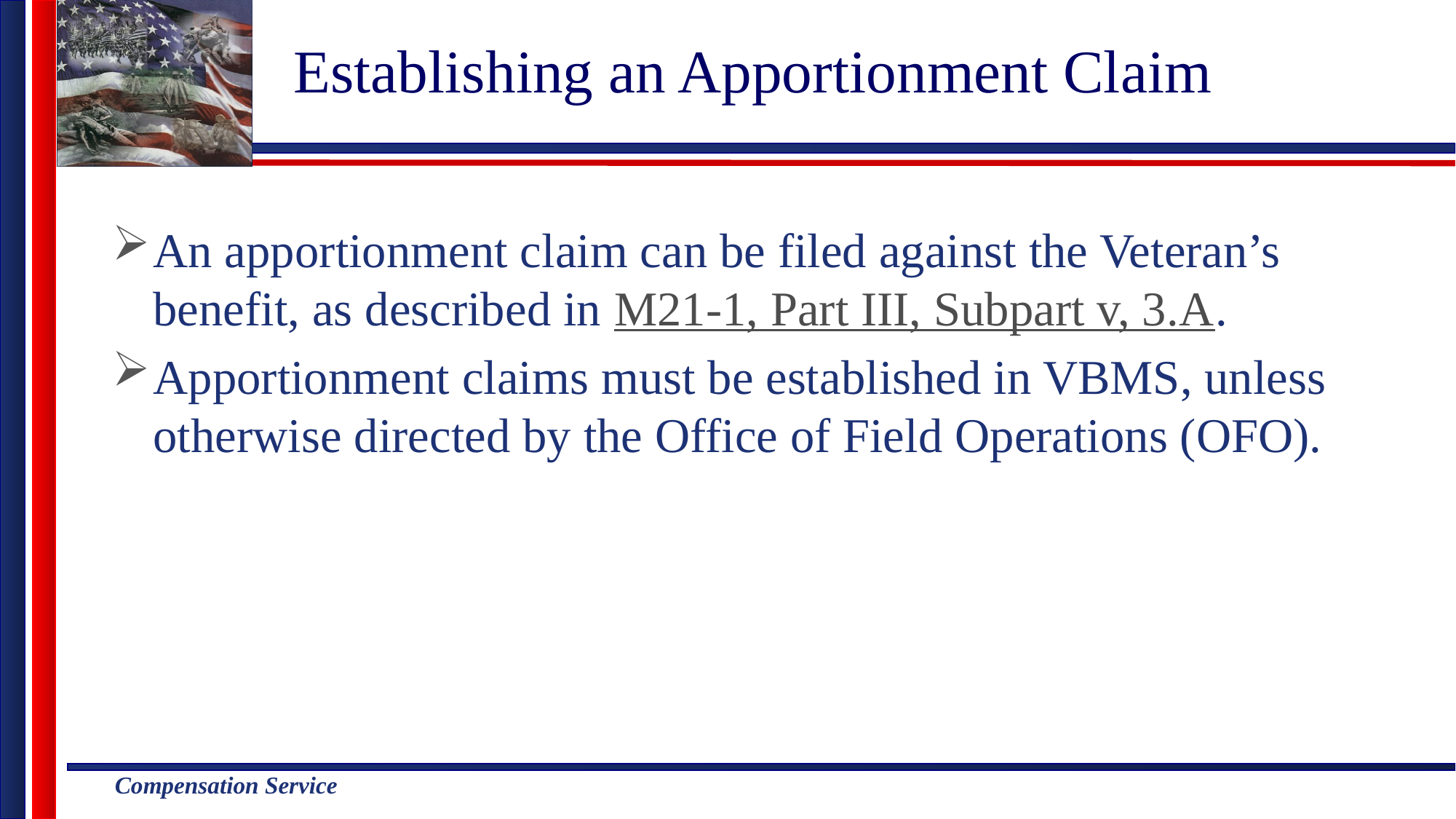

# Establishing an Apportionment Claim
An apportionment claim can be filed against the Veteran’s benefit, as described in M21-1, Part III, Subpart v, 3.A.
Apportionment claims must be established in VBMS, unless otherwise directed by the Office of Field Operations (OFO).